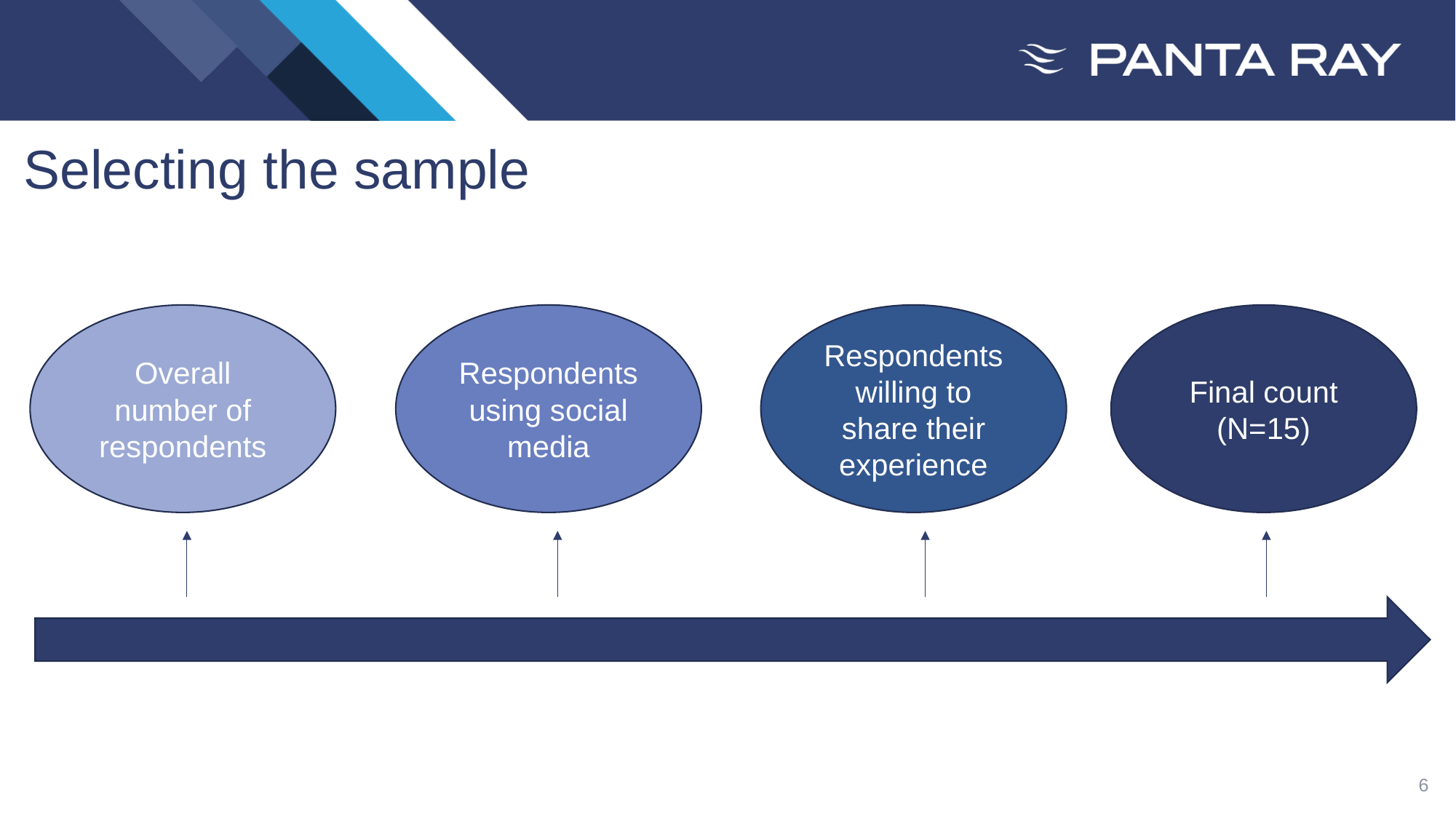

Selecting the sample
Overall number of respondents
Respondents using social media
Respondents willing to share their experience
Final count (N=15)

6